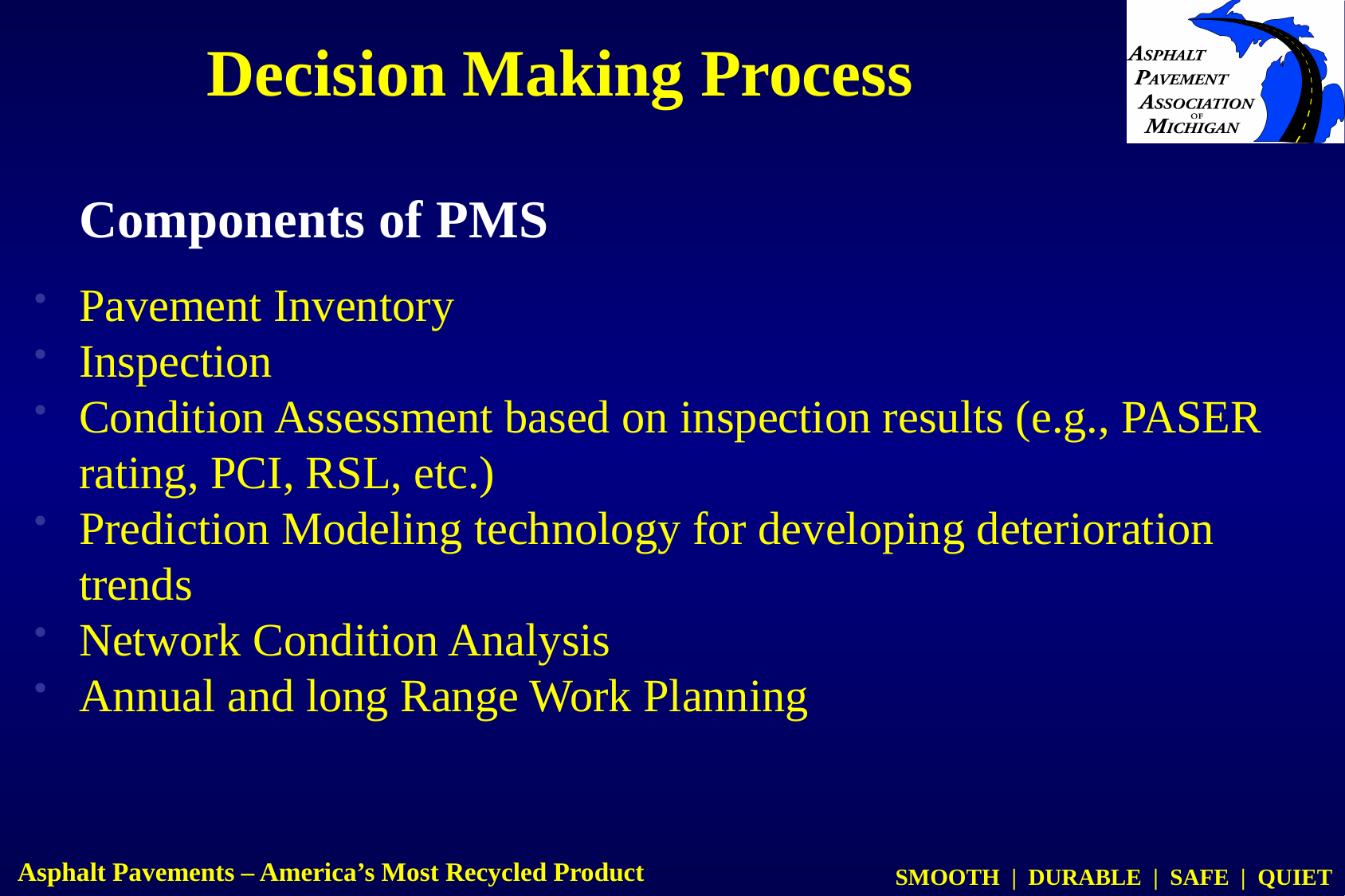

# Decision Making Process
Components of PMS
Pavement Inventory
Inspection
Condition Assessment based on inspection results (e.g., PASER rating, PCI, RSL, etc.)
Prediction Modeling technology for developing deterioration trends
Network Condition Analysis
Annual and long Range Work Planning